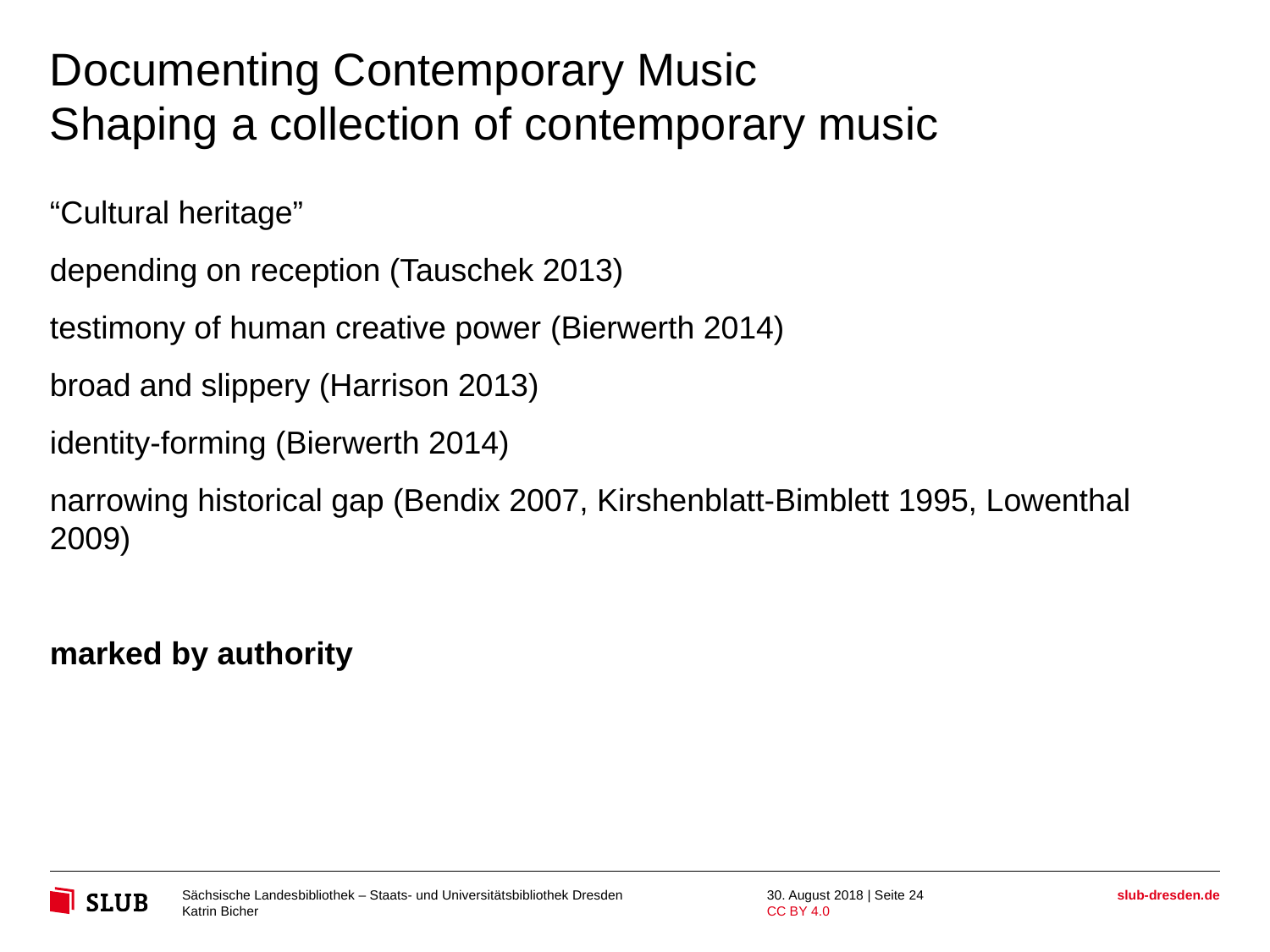

# Documenting Contemporary Music
Shaping a collection of contemporary music
“Cultural heritage”
depending on reception (Tauschek 2013)
testimony of human creative power (Bierwerth 2014)
broad and slippery (Harrison 2013)
identity-forming (Bierwerth 2014)
narrowing historical gap (Bendix 2007, Kirshenblatt-Bimblett 1995, Lowenthal 2009)

marked by authority

30. August 2018 | Seite 24
Katrin Bicher